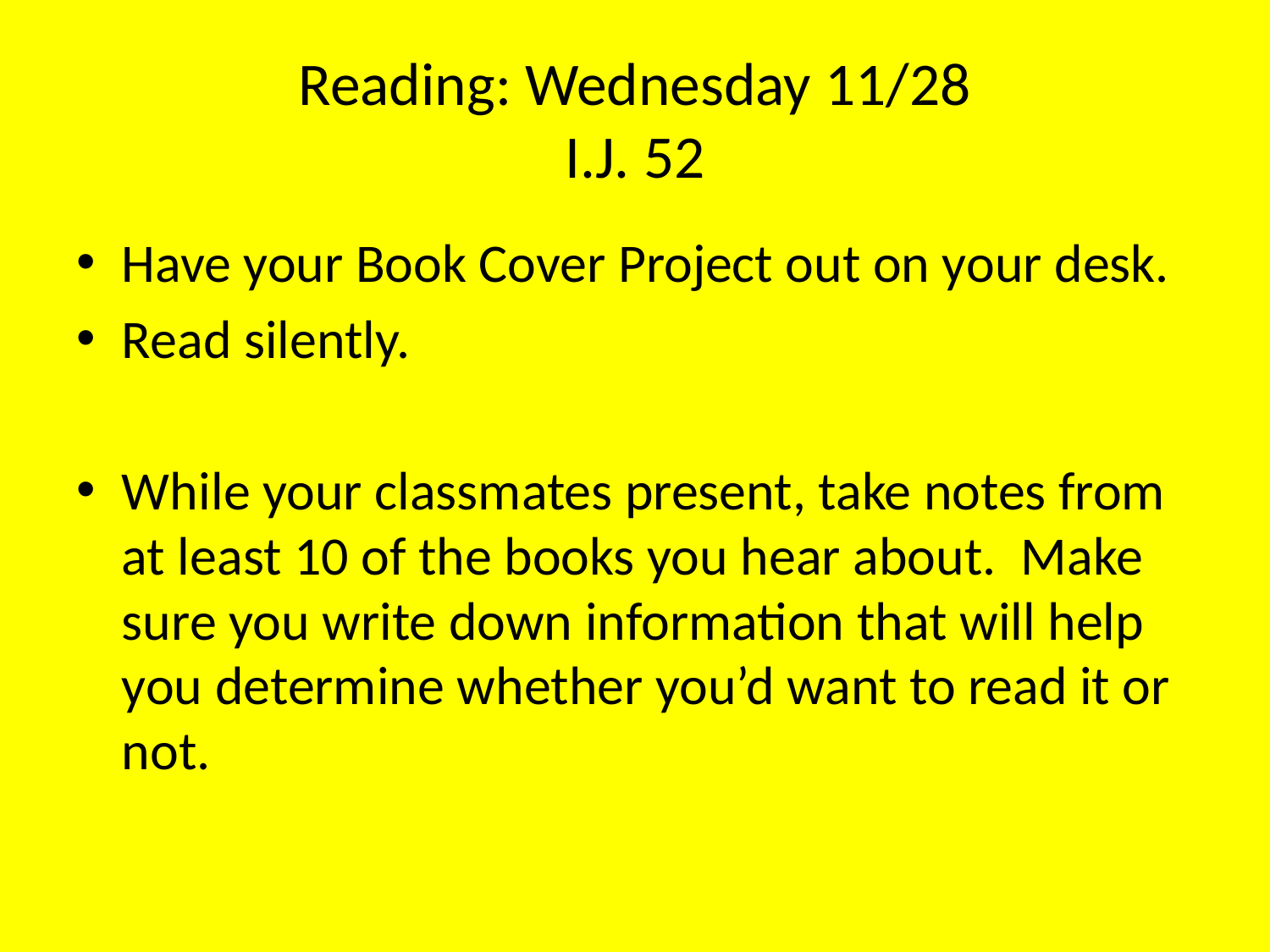

# Reading: Wednesday 11/28 I.J. 52
Have your Book Cover Project out on your desk.
Read silently.

While your classmates present, take notes from at least 10 of the books you hear about.  Make sure you write down information that will help you determine whether you’d want to read it or not.